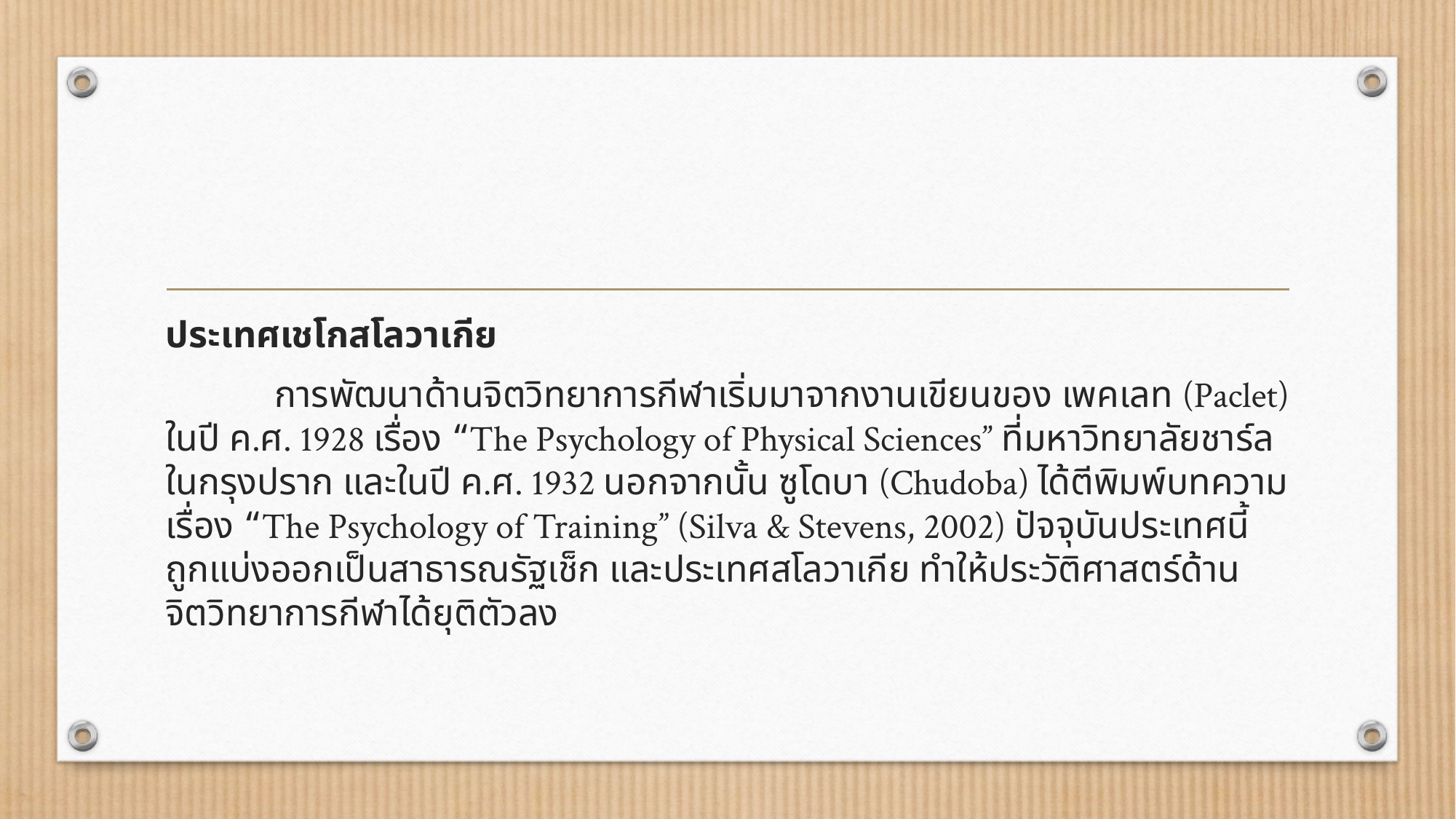

#
ประเทศเชโกสโลวาเกีย
	การพัฒนาด้านจิตวิทยาการกีฬาเริ่มมาจากงานเขียนของ เพคเลท (Paclet) ในปี ค.ศ. 1928 เรื่อง “The Psychology of Physical Sciences” ที่มหาวิทยาลัยชาร์ล ในกรุงปราก และในปี ค.ศ. 1932 นอกจากนั้น ซูโดบา (Chudoba) ได้ตีพิมพ์บทความเรื่อง “The Psychology of Training” (Silva & Stevens, 2002) ปัจจุบันประเทศนี้ถูกแบ่งออกเป็นสาธารณรัฐเช็ก และประเทศสโลวาเกีย ทำให้ประวัติศาสตร์ด้านจิตวิทยาการกีฬาได้ยุติตัวลง